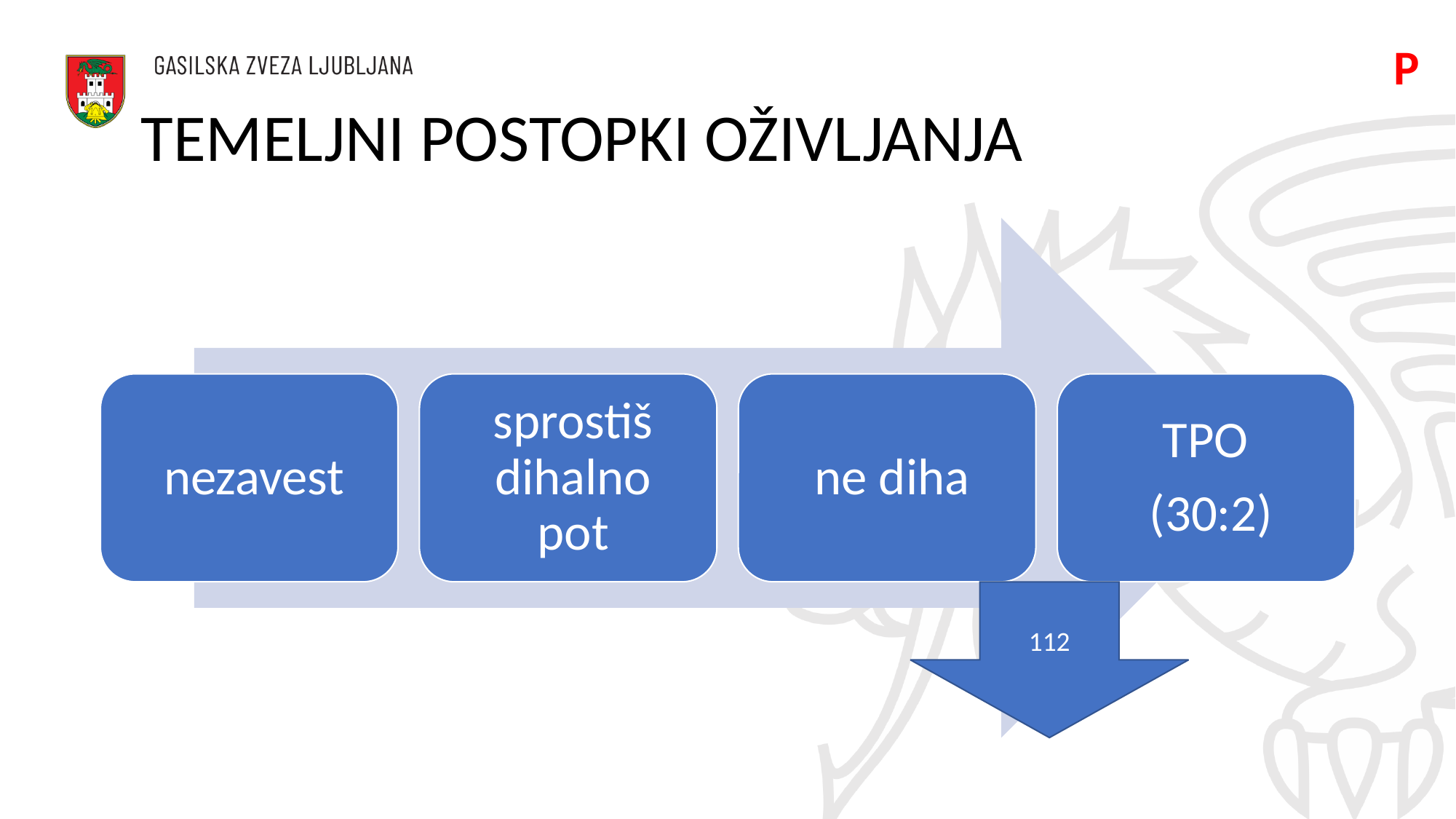

P
# TEMELJNI POSTOPKI OŽIVLJANJA
nezavest
sprostiš dihalno pot
ne diha
TPO
(30:2)
112